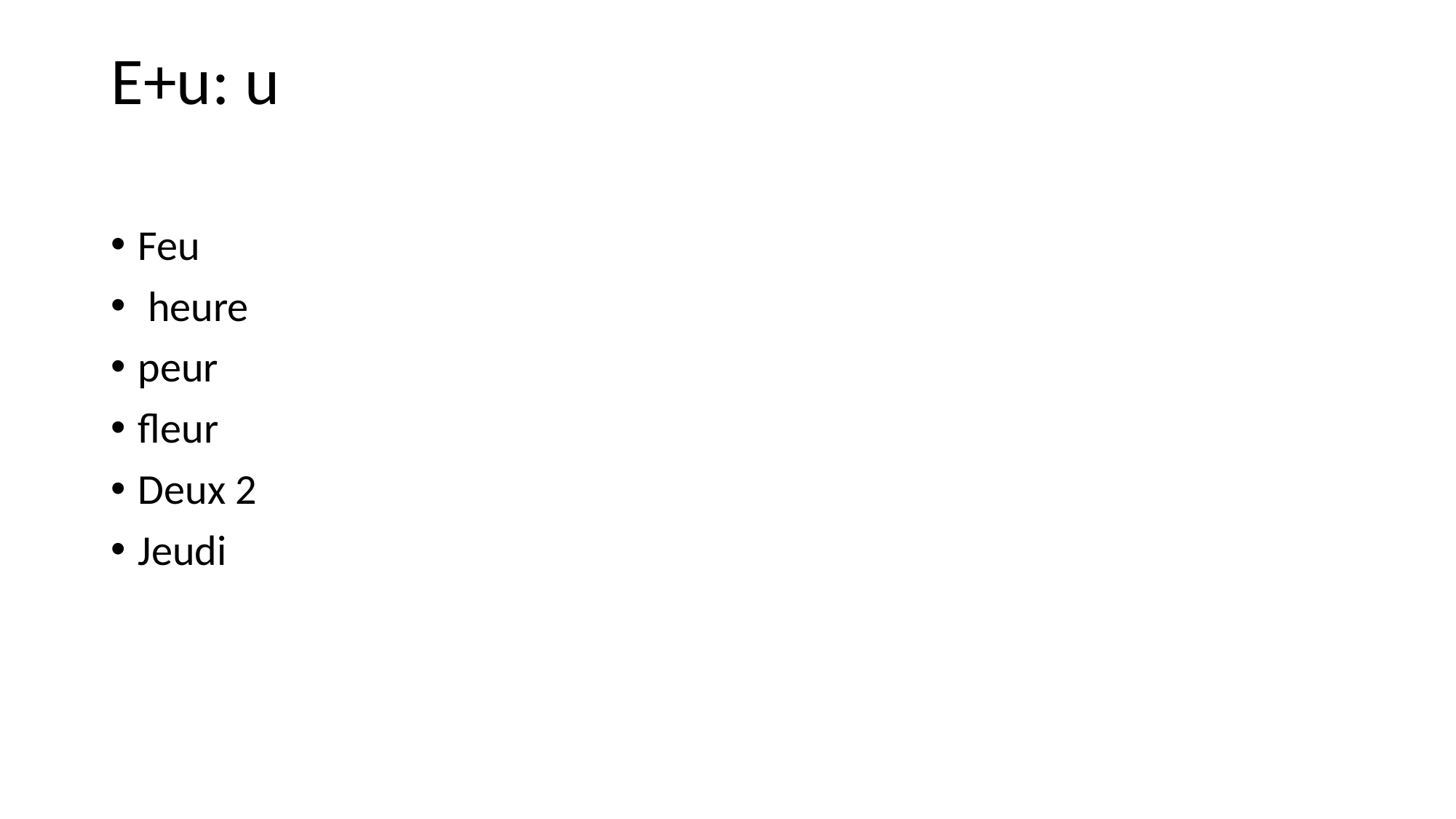

# E+u: u
Feu
 heure
peur
fleur
Deux 2
Jeudi